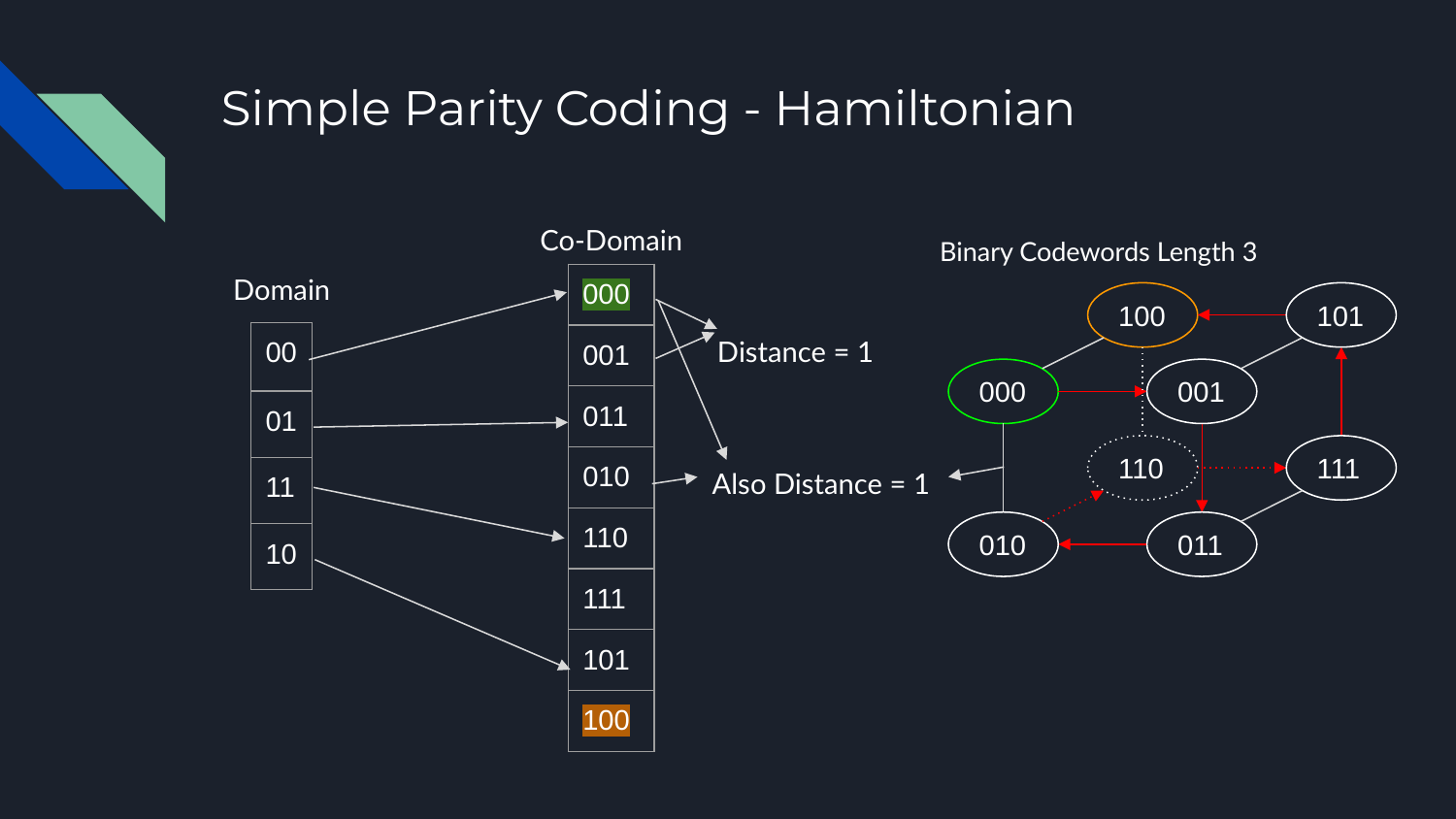

# Simple Parity Coding - Hamiltonian
Co-Domain

Binary Codewords Length 3

Domain
| 000 |
| --- |
| 001 |
| 011 |
| 010 |
| 110 |
| 111 |
| 101 |
| 100 |
100
101
Distance = 1
| 00 |
| --- |
| 01 |
| 11 |
| 10 |
000
001
110
111
Also Distance = 1
010
011